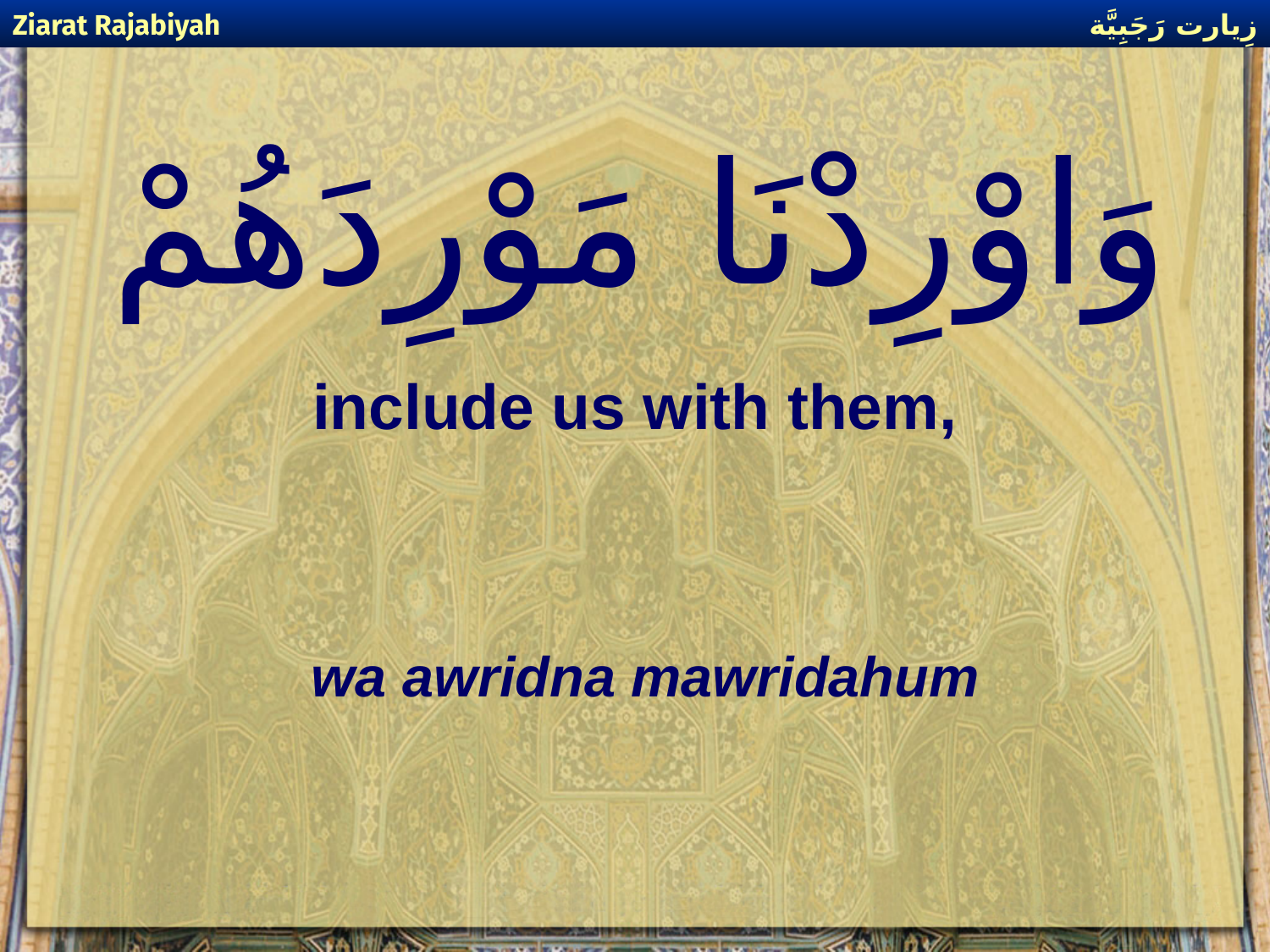

زِيارت رَجَبِيَّة
Ziarat Rajabiyah
# وَاوْرِدْنَا مَوْرِدَهُمْ
include us with them,
wa awridna mawridahum